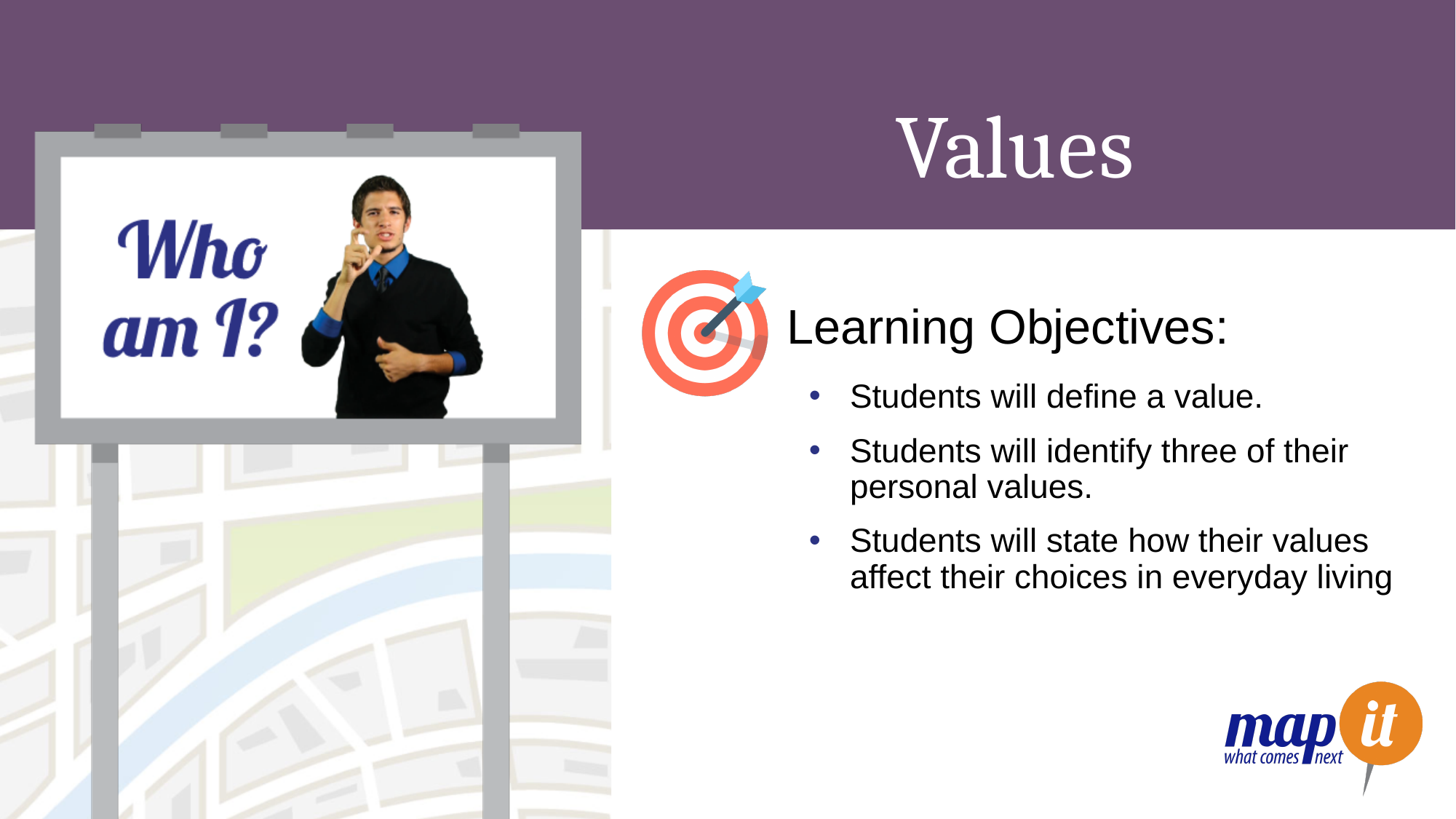

# Values
Learning Objectives:
Students will define a value.
Students will identify three of their personal values.
Students will state how their values affect their choices in everyday living